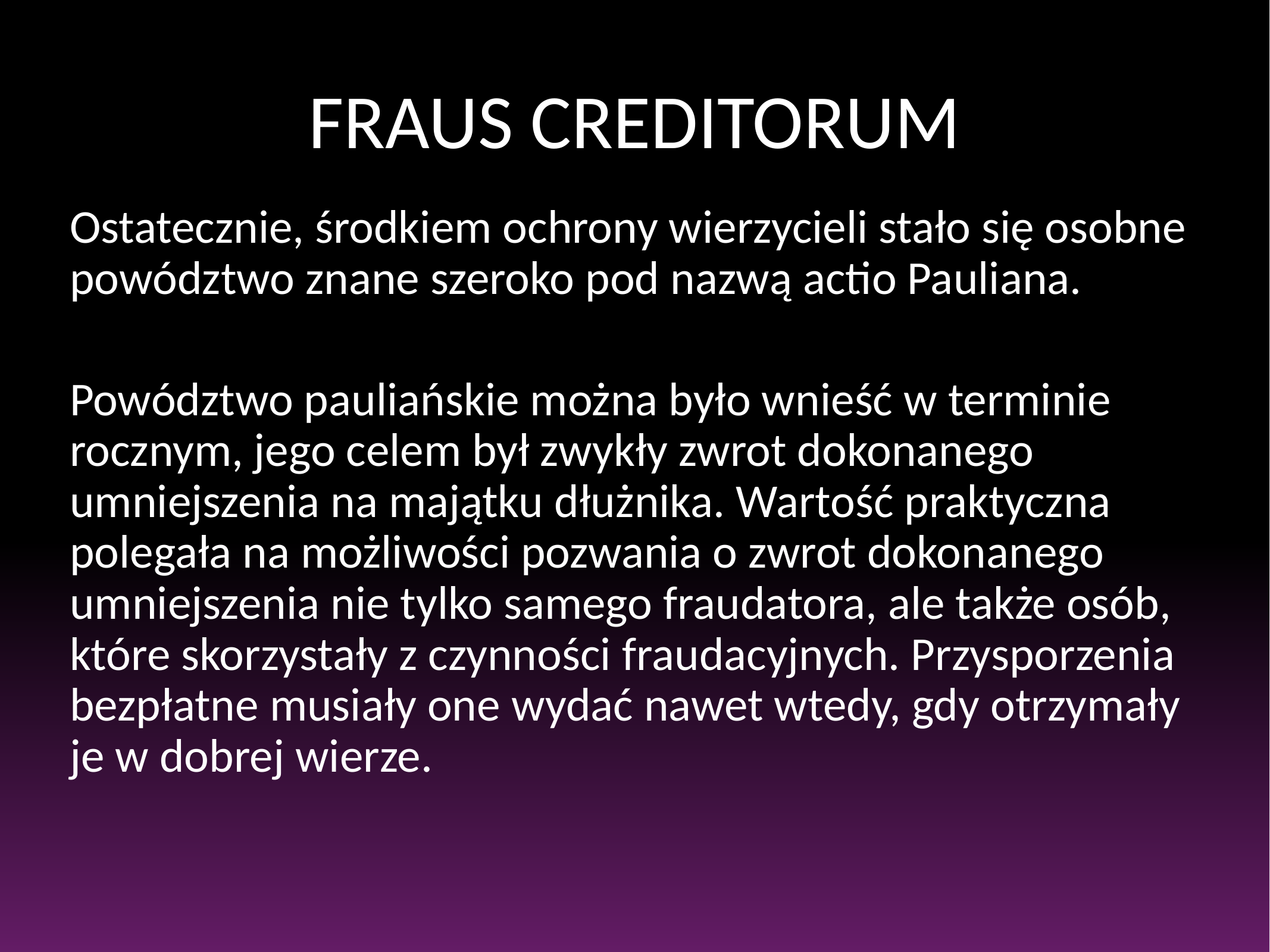

# FRAUS CREDITORUM
Ostatecznie, środkiem ochrony wierzycieli stało się osobne powództwo znane szeroko pod nazwą actio Pauliana.

Powództwo pauliańskie można było wnieść w terminie rocznym, jego celem był zwykły zwrot dokonanego umniejszenia na majątku dłużnika. Wartość praktyczna polegała na możliwości pozwania o zwrot dokonanego umniejszenia nie tylko samego fraudatora, ale także osób, które skorzystały z czynności fraudacyjnych. Przysporzenia bezpłatne musiały one wydać nawet wtedy, gdy otrzymały je w dobrej wierze.